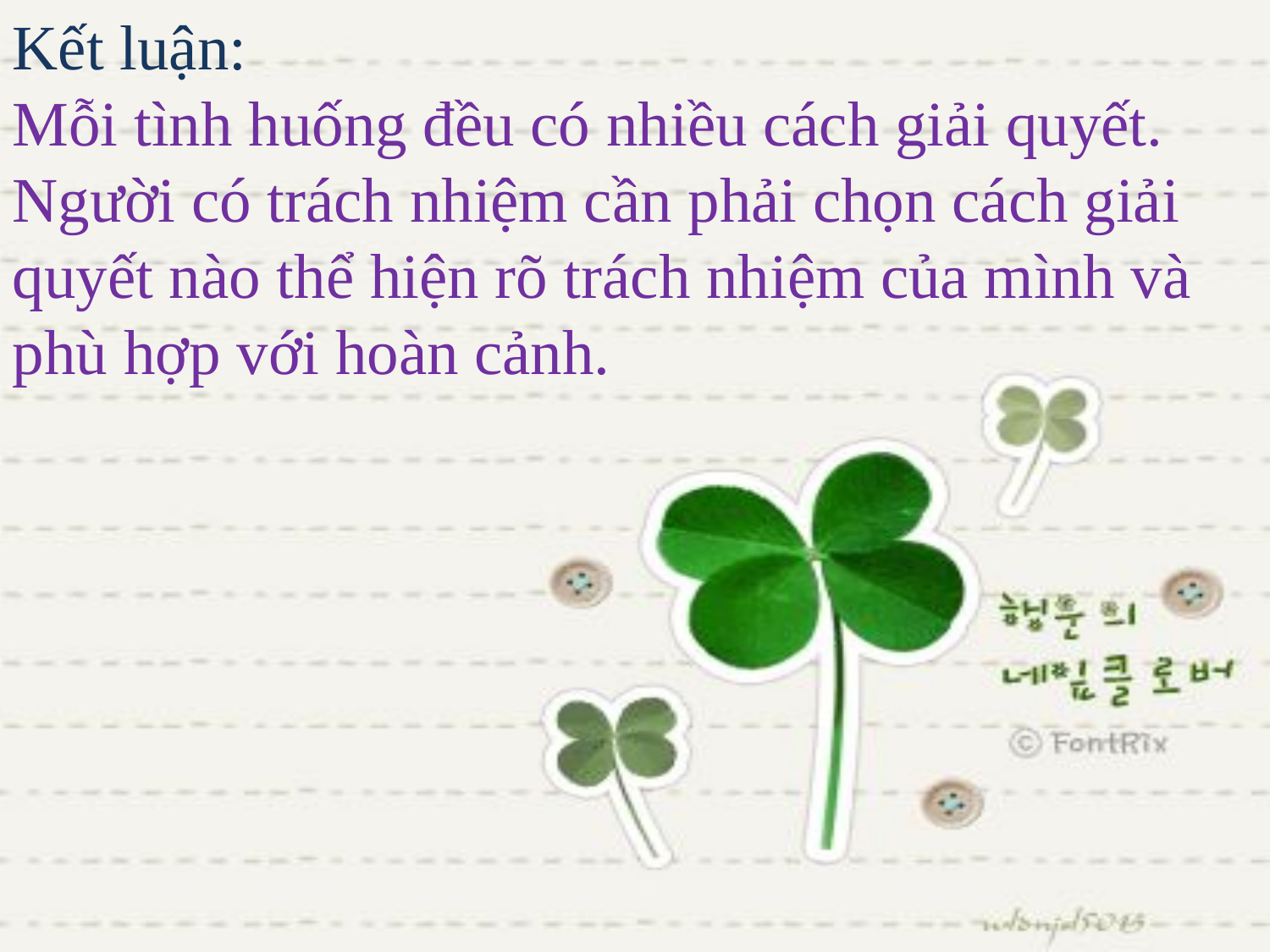

Kết luận:
Mỗi tình huống đều có nhiều cách giải quyết. Người có trách nhiệm cần phải chọn cách giải quyết nào thể hiện rõ trách nhiệm của mình và phù hợp với hoàn cảnh.